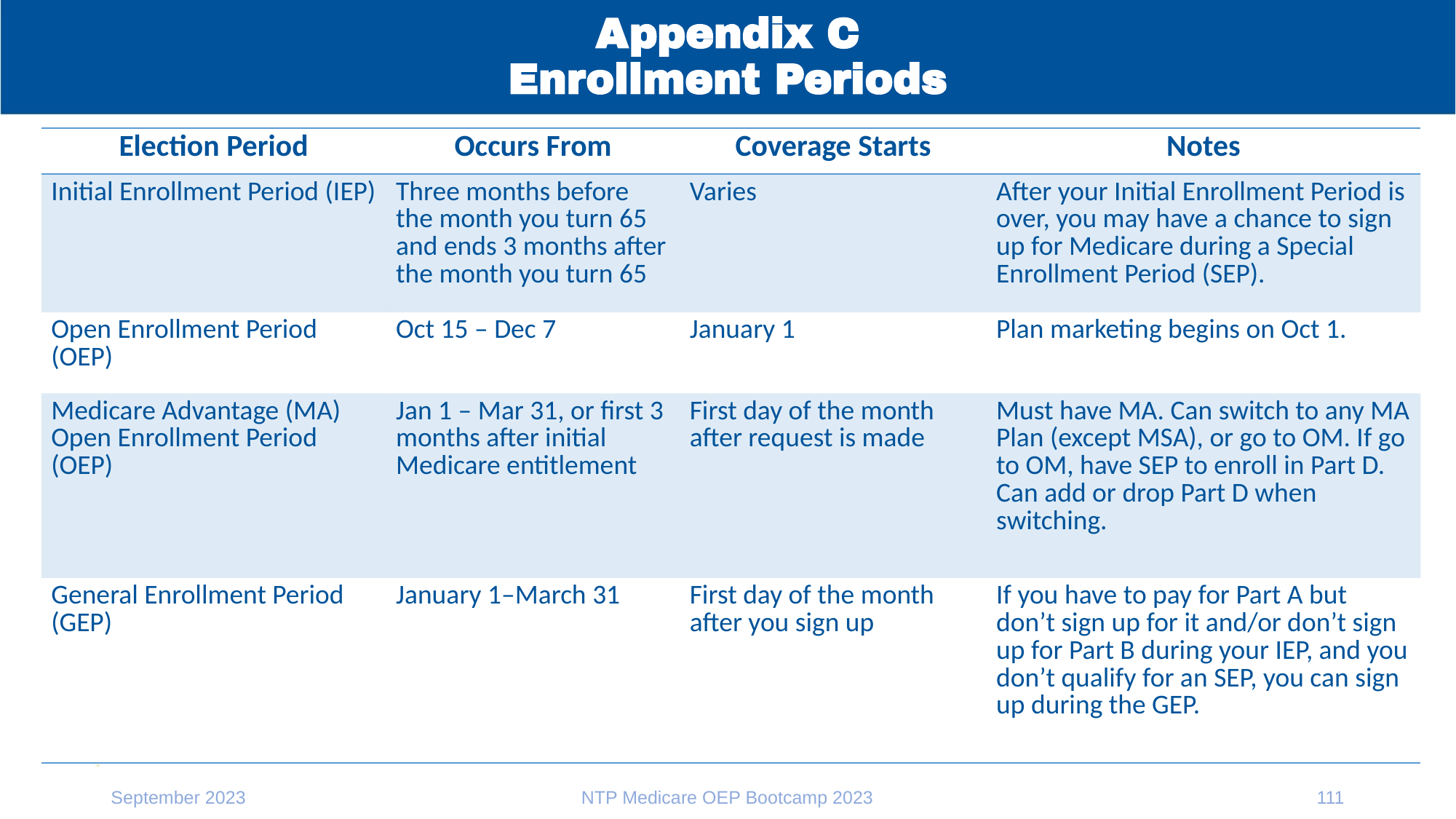

# Appendix C Enrollment Periods
| Election Period | Occurs From | Coverage Starts | Notes |
| --- | --- | --- | --- |
| Initial Enrollment Period (IEP) | Three months before the month you turn 65 and ends 3 months after the month you turn 65 | Varies | After your Initial Enrollment Period is over, you may have a chance to sign up for Medicare during a Special Enrollment Period (SEP). |
| Open Enrollment Period (OEP) | Oct 15 – Dec 7 | January 1 | Plan marketing begins on Oct 1. |
| Medicare Advantage (MA) Open Enrollment Period (OEP) | Jan 1 – Mar 31, or first 3 months after initial Medicare entitlement | First day of the month after request is made | Must have MA. Can switch to any MA Plan (except MSA), or go to OM. If go to OM, have SEP to enroll in Part D. Can add or drop Part D when switching. |
| General Enrollment Period (GEP) | January 1–March 31 | First day of the month after you sign up | If you have to pay for Part A but don’t sign up for it and/or don’t sign up for Part B during your IEP, and you don’t qualify for an SEP, you can sign up during the GEP. |
September 2023
NTP Medicare OEP Bootcamp 2023
111